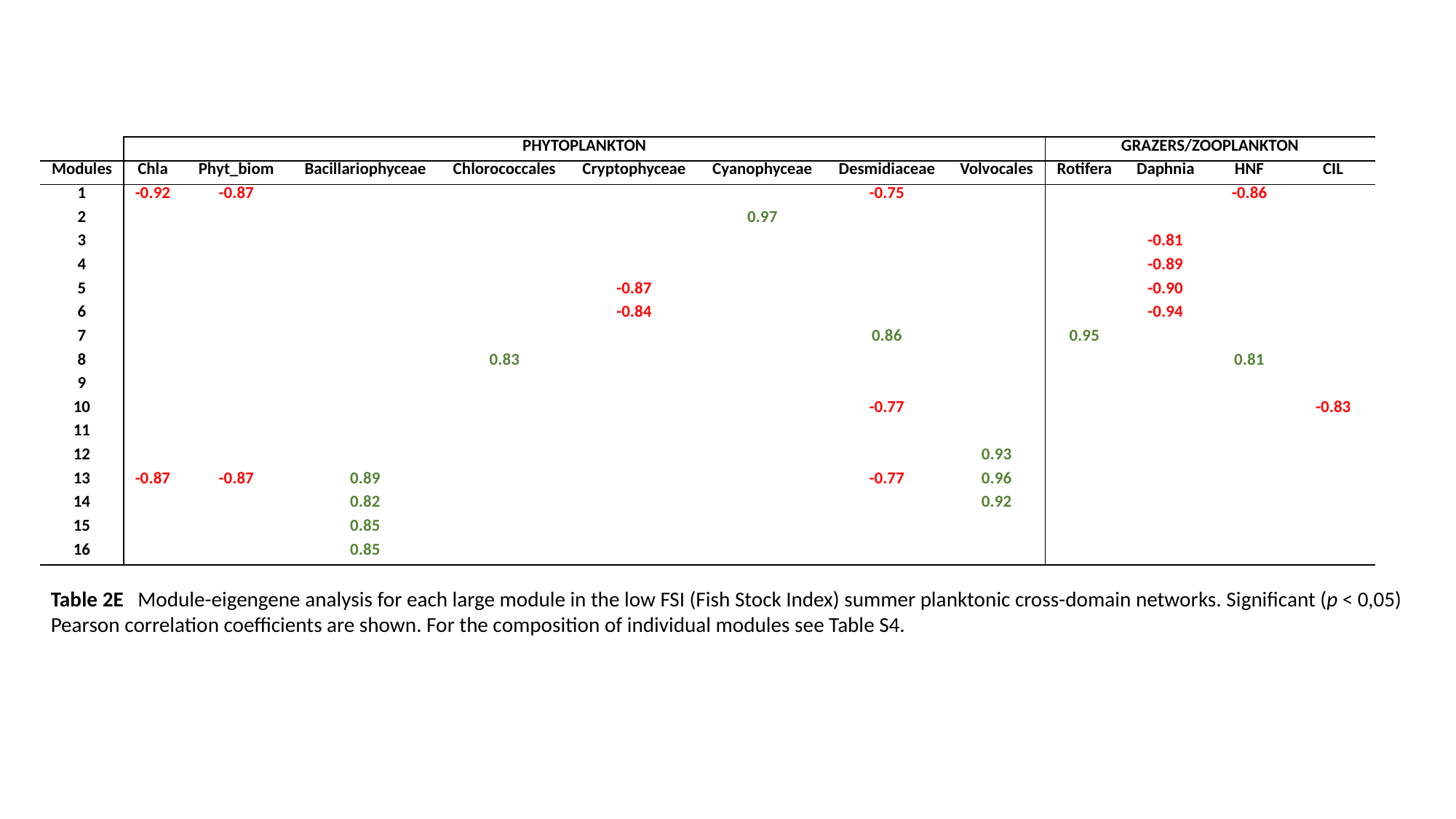

|  | PHYTOPLANKTON |  |  |  |  |  |  |  | GRAZERS/ZOOPLANKTON |  |  |  |
| --- | --- | --- | --- | --- | --- | --- | --- | --- | --- | --- | --- | --- |
| Modules | Chla | Phyt\_biom | Bacillariophyceae | Chlorococcales | Cryptophyceae | Cyanophyceae | Desmidiaceae | Volvocales | Rotifera | Daphnia | HNF | CIL |
| 1 | -0.92 | -0.87 |  |  |  |  | -0.75 |  |  |  | -0.86 |  |
| 2 |  |  |  |  |  | 0.97 |  |  |  |  |  |  |
| 3 |  |  |  |  |  |  |  |  |  | -0.81 |  |  |
| 4 |  |  |  |  |  |  |  |  |  | -0.89 |  |  |
| 5 |  |  |  |  | -0.87 |  |  |  |  | -0.90 |  |  |
| 6 |  |  |  |  | -0.84 |  |  |  |  | -0.94 |  |  |
| 7 |  |  |  |  |  |  | 0.86 |  | 0.95 |  |  |  |
| 8 |  |  |  | 0.83 |  |  |  |  |  |  | 0.81 |  |
| 9 |  |  |  |  |  |  |  |  |  |  |  |  |
| 10 |  |  |  |  |  |  | -0.77 |  |  |  |  | -0.83 |
| 11 |  |  |  |  |  |  |  |  |  |  |  |  |
| 12 |  |  |  |  |  |  |  | 0.93 |  |  |  |  |
| 13 | -0.87 | -0.87 | 0.89 |  |  |  | -0.77 | 0.96 |  |  |  |  |
| 14 |  |  | 0.82 |  |  |  |  | 0.92 |  |  |  |  |
| 15 |  |  | 0.85 |  |  |  |  |  |  |  |  |  |
| 16 |  |  | 0.85 |  |  |  |  |  |  |  |  |  |
Table 2E   Module-eigengene analysis for each large module in the low FSI (Fish Stock Index) summer planktonic cross-domain networks. Significant (p < 0,05) Pearson correlation coefficients are shown. For the composition of individual modules see Table S4.